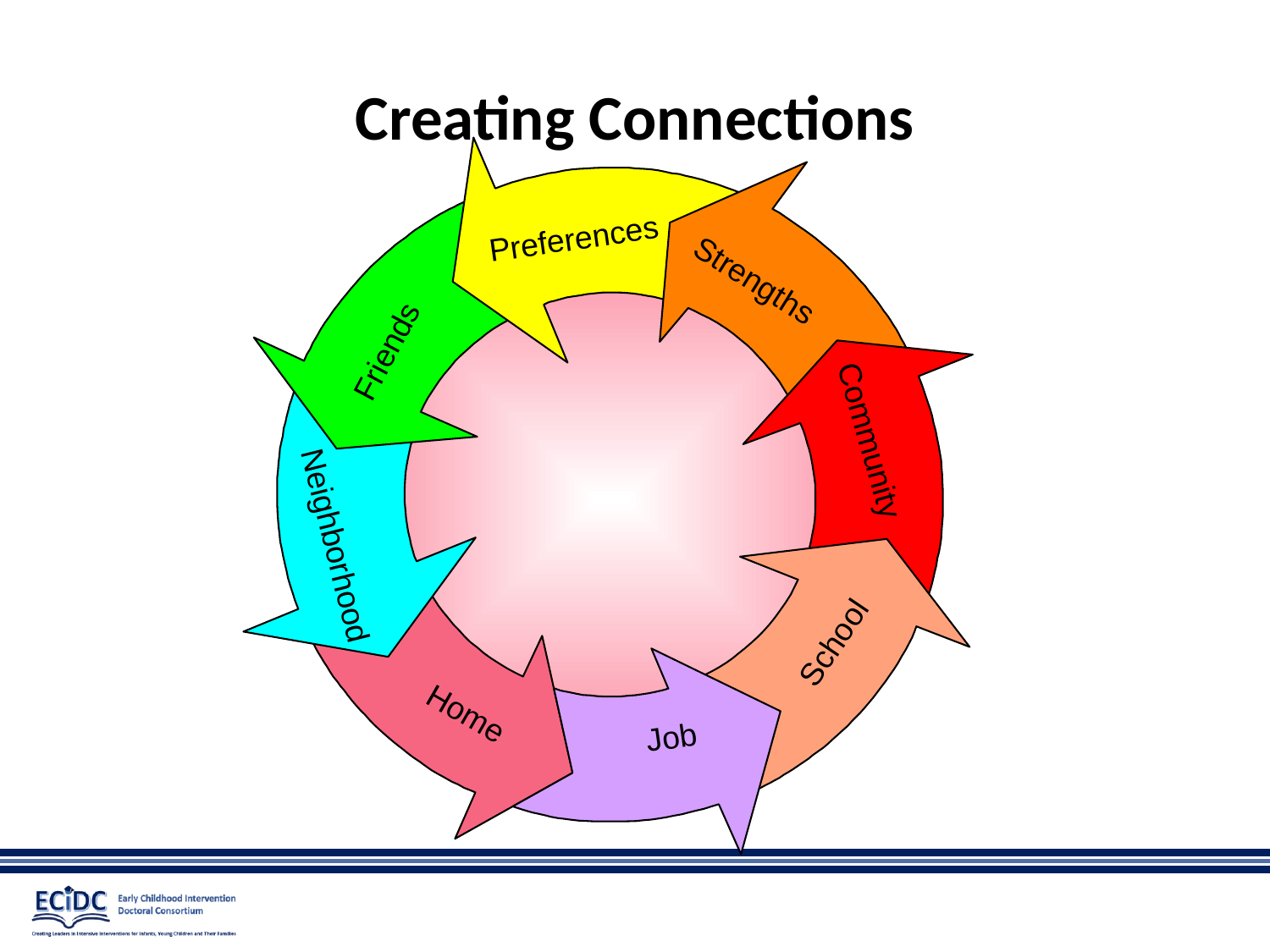

# Creating Connections

Preferences
Strengths

Friends

Community
Neighborhood

School

Home
Job